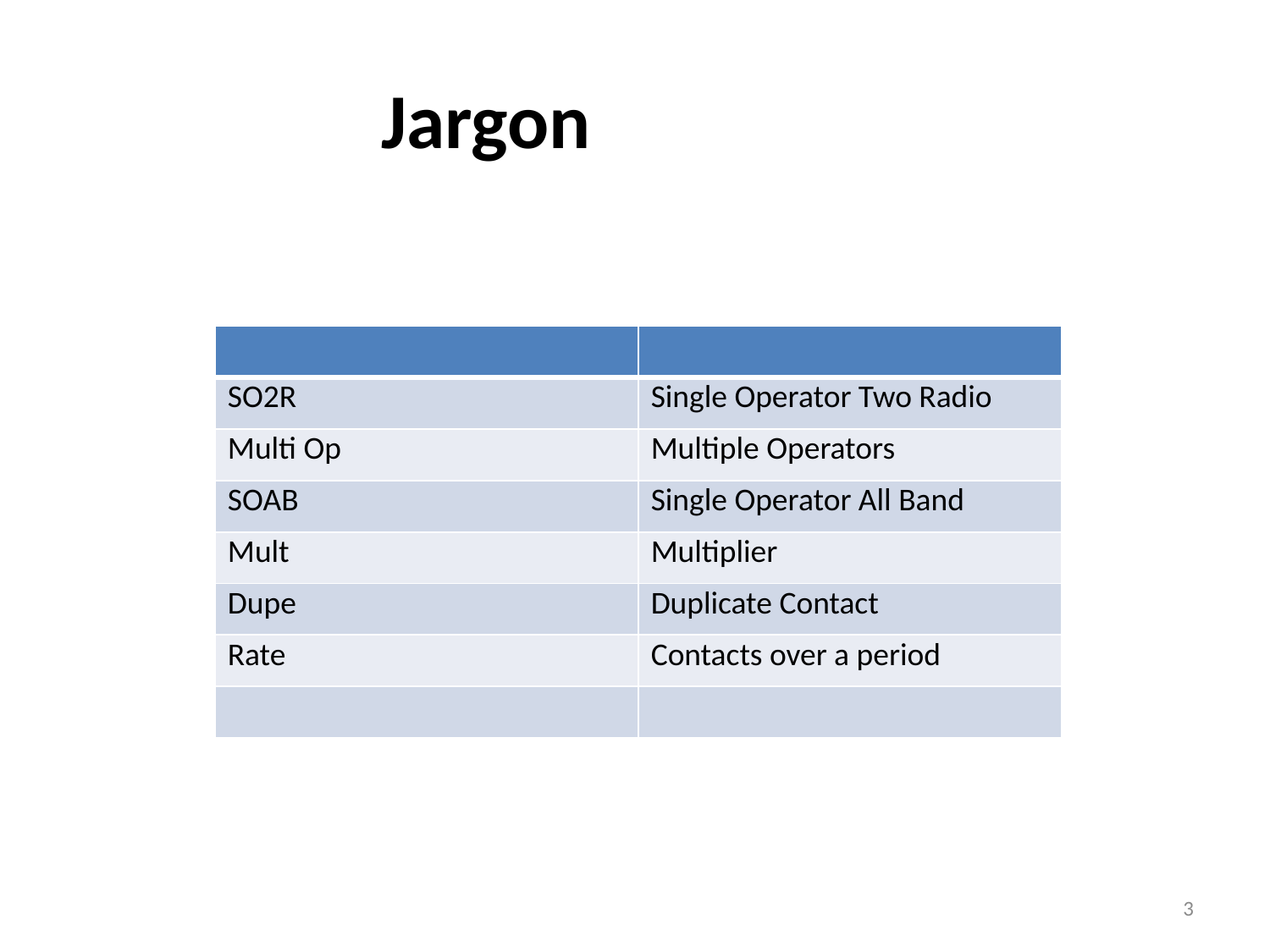

# Jargon
|  |  |
| --- | --- |
| SO2R | Single Operator Two Radio |
| Multi Op | Multiple Operators |
| SOAB | Single Operator All Band |
| Mult | Multiplier |
| Dupe | Duplicate Contact |
| Rate | Contacts over a period |
|  |  |
3